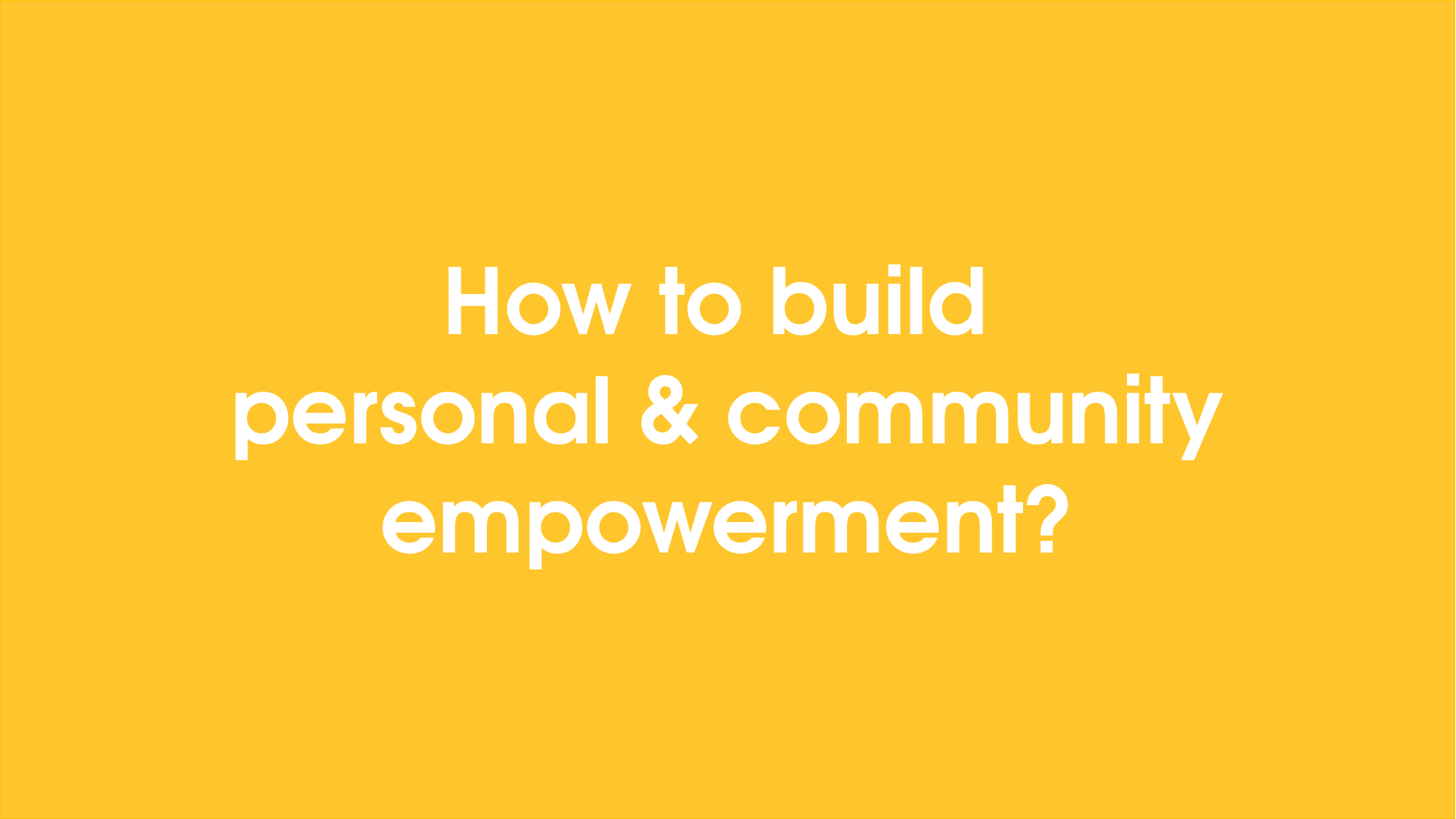

How to build
personal & community empowerment?